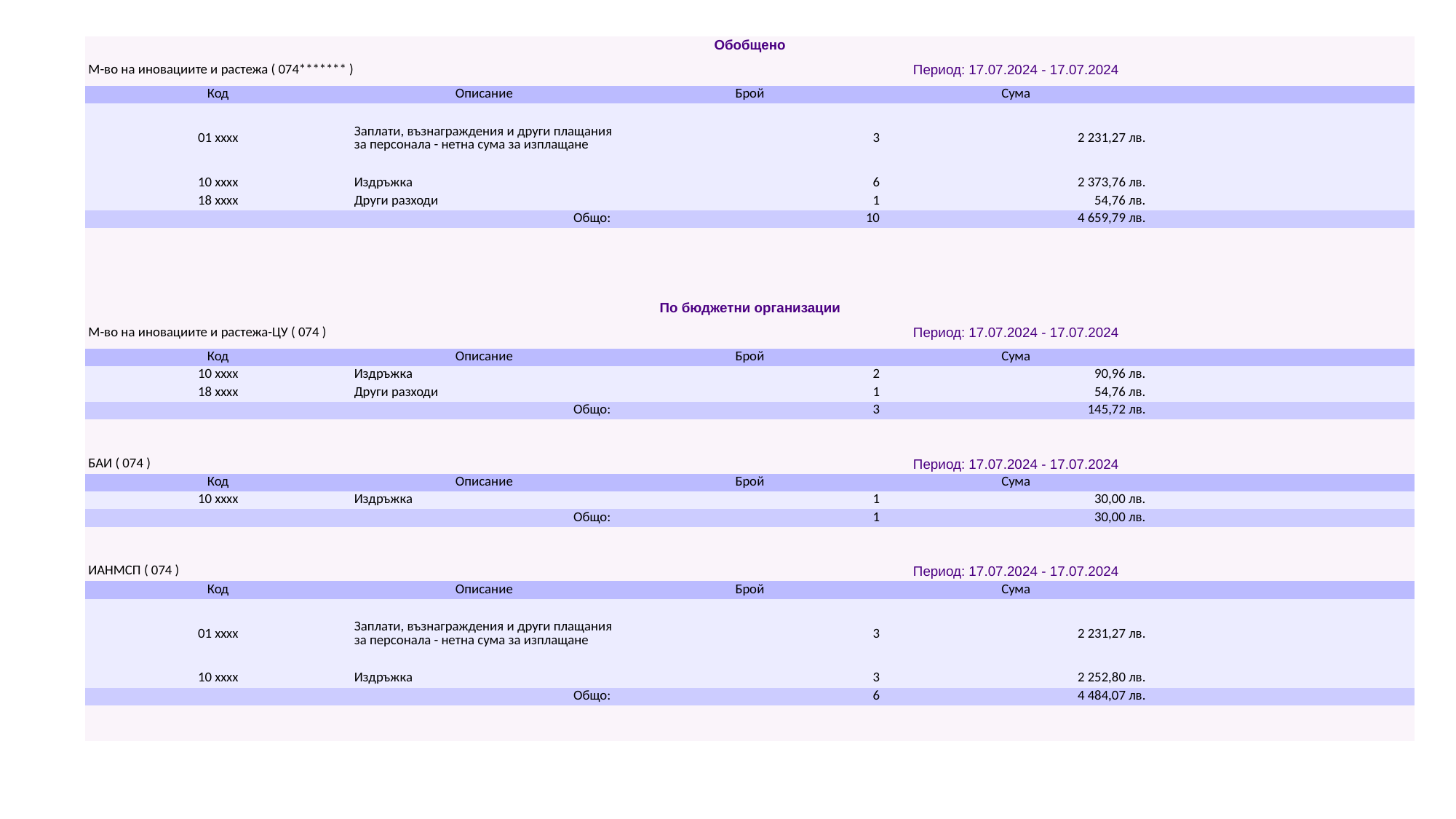

| Обобщено |  |  |  |  |
| --- | --- | --- | --- | --- |
| М-во на иновациите и растежа ( 074\*\*\*\*\*\*\* ) |  | Период: 17.07.2024 - 17.07.2024 |  |  |
| Код | Описание | Брой | Сума |  |
| 01 xxxx | Заплати, възнаграждения и други плащания за персонала - нетна сума за изплащане | 3 | 2 231,27 лв. |  |
| 10 xxxx | Издръжка | 6 | 2 373,76 лв. |  |
| 18 xxxx | Други разходи | 1 | 54,76 лв. |  |
| Общо: |  | 10 | 4 659,79 лв. |  |
|  |  |  |  |  |
|  |  |  |  |  |
|  |  |  |  |  |
|  |  |  |  |  |
| По бюджетни организации |  |  |  |  |
| М-во на иновациите и растежа-ЦУ ( 074 ) |  | Период: 17.07.2024 - 17.07.2024 |  |  |
| Код | Описание | Брой | Сума |  |
| 10 xxxx | Издръжка | 2 | 90,96 лв. |  |
| 18 xxxx | Други разходи | 1 | 54,76 лв. |  |
| Общо: |  | 3 | 145,72 лв. |  |
|  |  |  |  |  |
|  |  |  |  |  |
| БАИ ( 074 ) |  | Период: 17.07.2024 - 17.07.2024 |  |  |
| Код | Описание | Брой | Сума |  |
| 10 xxxx | Издръжка | 1 | 30,00 лв. |  |
| Общо: |  | 1 | 30,00 лв. |  |
|  |  |  |  |  |
|  |  |  |  |  |
| ИАНМСП ( 074 ) |  | Период: 17.07.2024 - 17.07.2024 |  |  |
| Код | Описание | Брой | Сума |  |
| 01 xxxx | Заплати, възнаграждения и други плащания за персонала - нетна сума за изплащане | 3 | 2 231,27 лв. |  |
| 10 xxxx | Издръжка | 3 | 2 252,80 лв. |  |
| Общо: |  | 6 | 4 484,07 лв. |  |
|  |  |  |  |  |
|  |  |  |  |  |
#